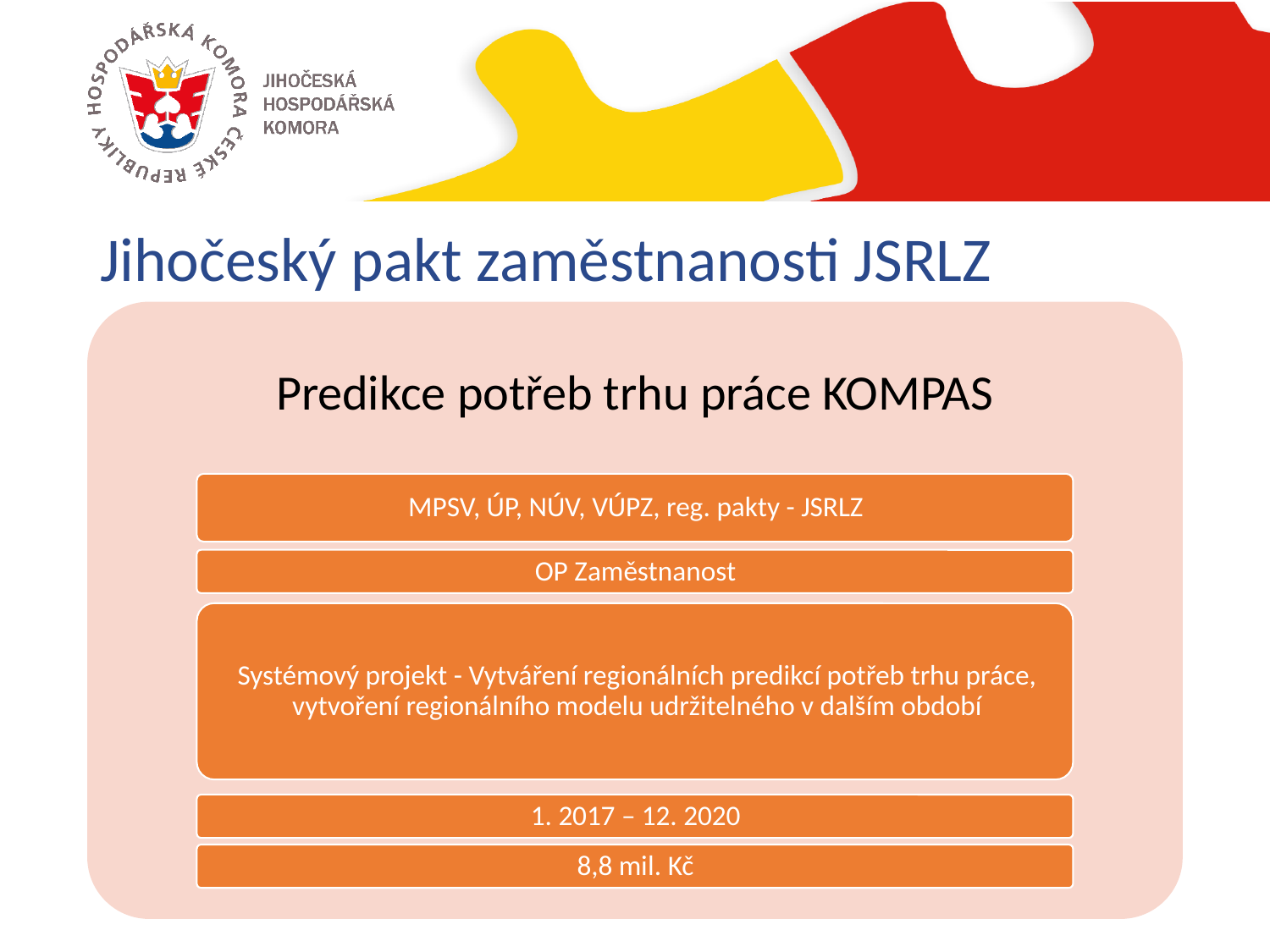

# Jihočeský pakt zaměstnanosti JSRLZ
Predikce potřeb trhu práce KOMPAS
MPSV, ÚP, NÚV, VÚPZ, reg. pakty - JSRLZ
OP Zaměstnanost
Systémový projekt - Vytváření regionálních predikcí potřeb trhu práce, vytvoření regionálního modelu udržitelného v dalším období
1. 2017 – 12. 2020
8,8 mil. Kč